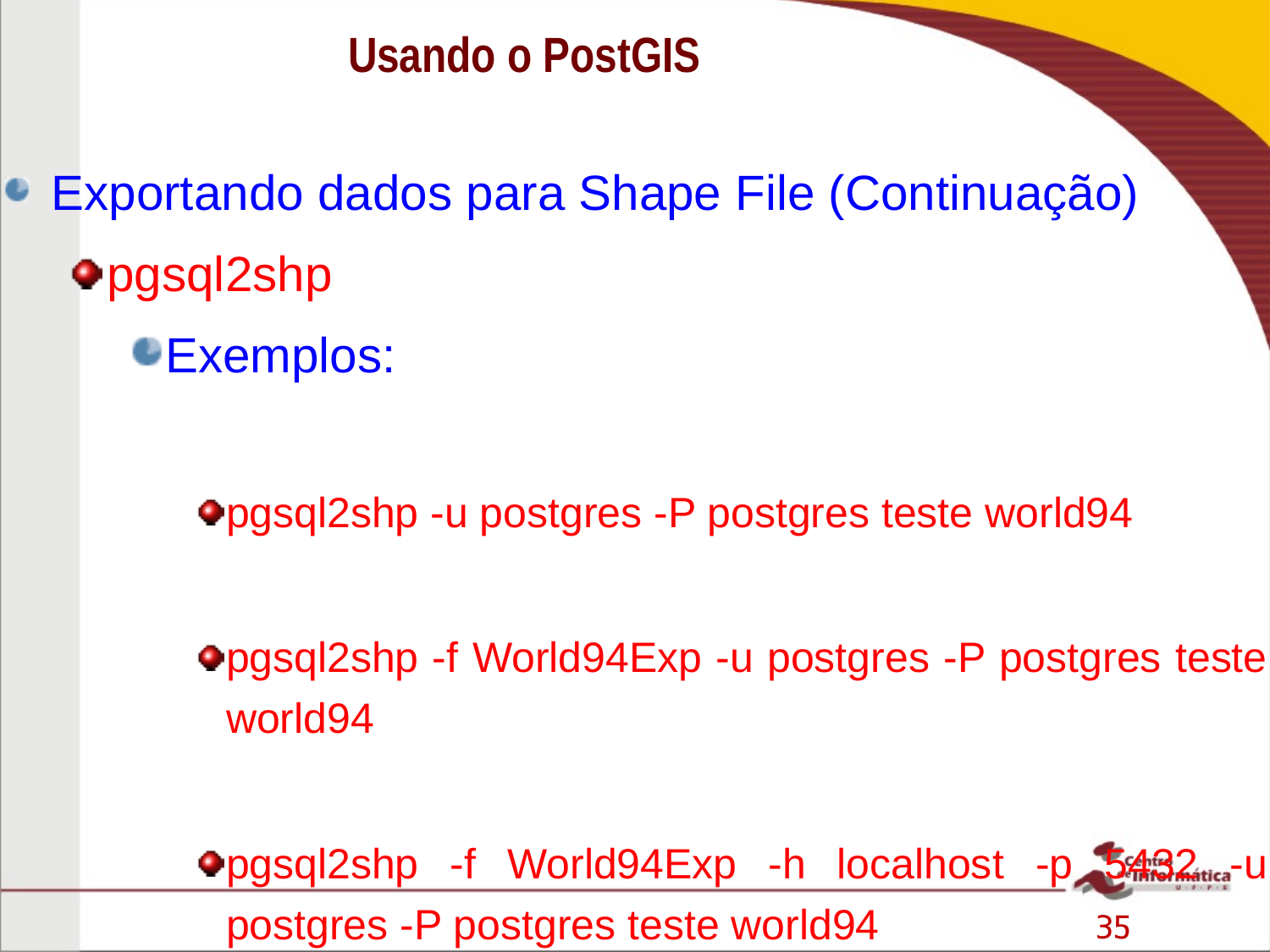

# Usando o PostGIS
Exportando dados para Shape File (Continuação)
pgsql2shp
Exemplos:

pgsql2shp -u postgres -P postgres teste world94

pgsql2shp -f World94Exp -u postgres -P postgres teste world94

pgsql2shp -f World94Exp -h localhost -p 5432 -u postgres -P postgres teste world94